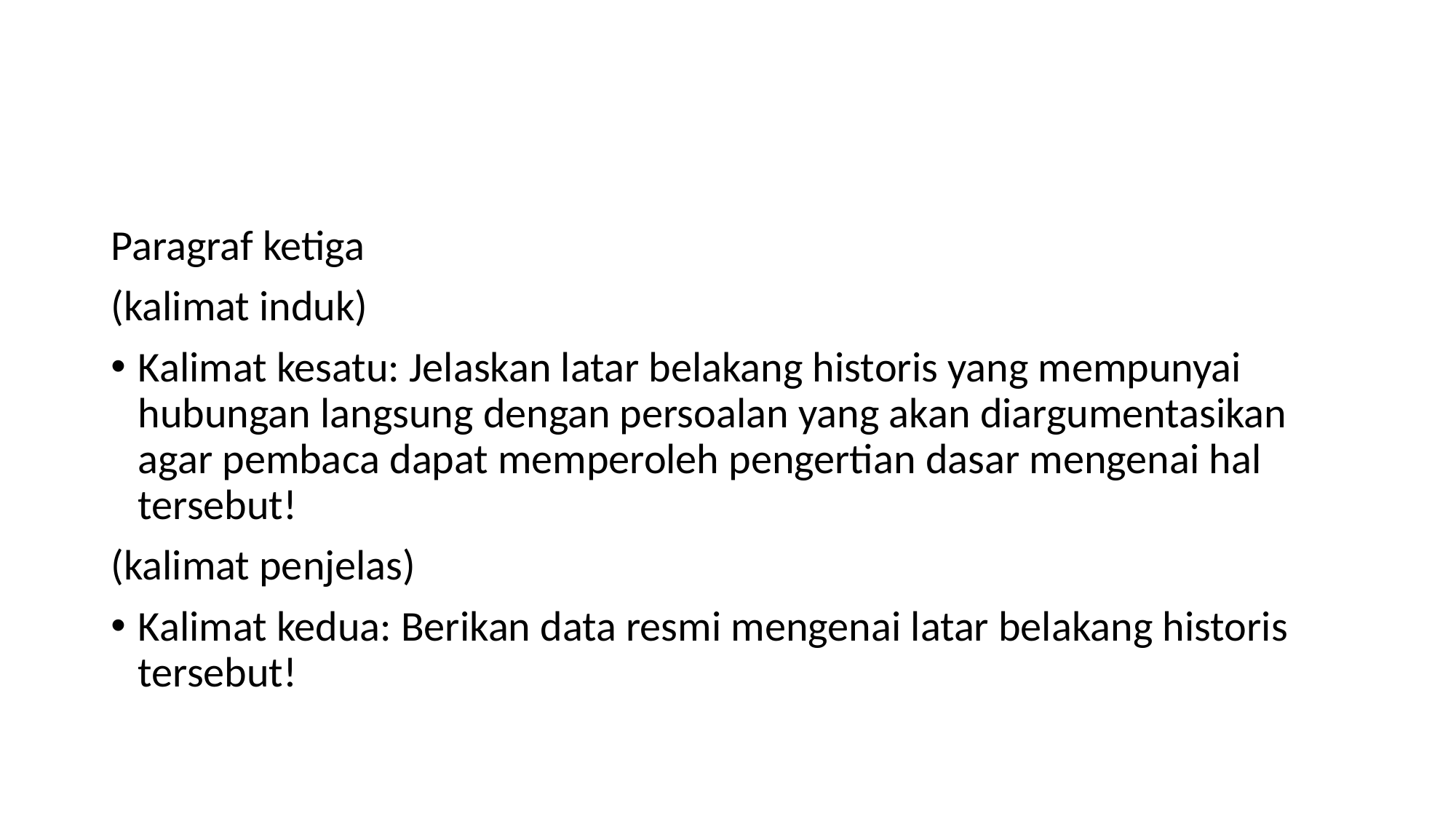

#
Paragraf ketiga
(kalimat induk)
Kalimat kesatu: Jelaskan latar belakang historis yang mempunyai hubungan langsung dengan persoalan yang akan diargumentasikan agar pembaca dapat memperoleh pengertian dasar mengenai hal tersebut!
(kalimat penjelas)
Kalimat kedua: Berikan data resmi mengenai latar belakang historis tersebut!